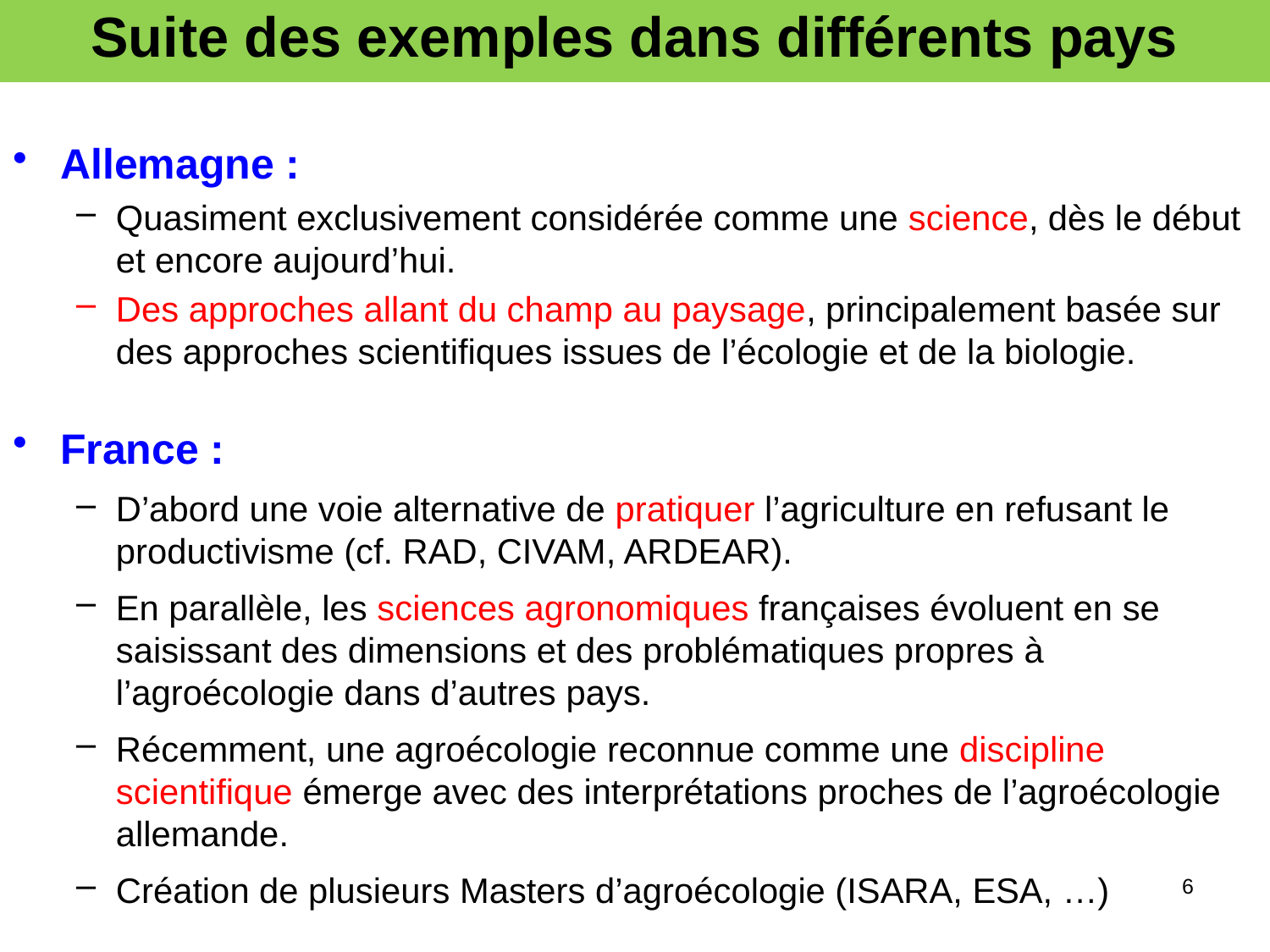

# Suite des exemples dans différents pays
Allemagne :
Quasiment exclusivement considérée comme une science, dès le début et encore aujourd’hui.
Des approches allant du champ au paysage, principalement basée sur des approches scientifiques issues de l’écologie et de la biologie.

France :
D’abord une voie alternative de pratiquer l’agriculture en refusant le productivisme (cf. RAD, CIVAM, ARDEAR).
En parallèle, les sciences agronomiques françaises évoluent en se saisissant des dimensions et des problématiques propres à l’agroécologie dans d’autres pays.
Récemment, une agroécologie reconnue comme une discipline scientifique émerge avec des interprétations proches de l’agroécologie allemande.
Création de plusieurs Masters d’agroécologie (ISARA, ESA, …)

6